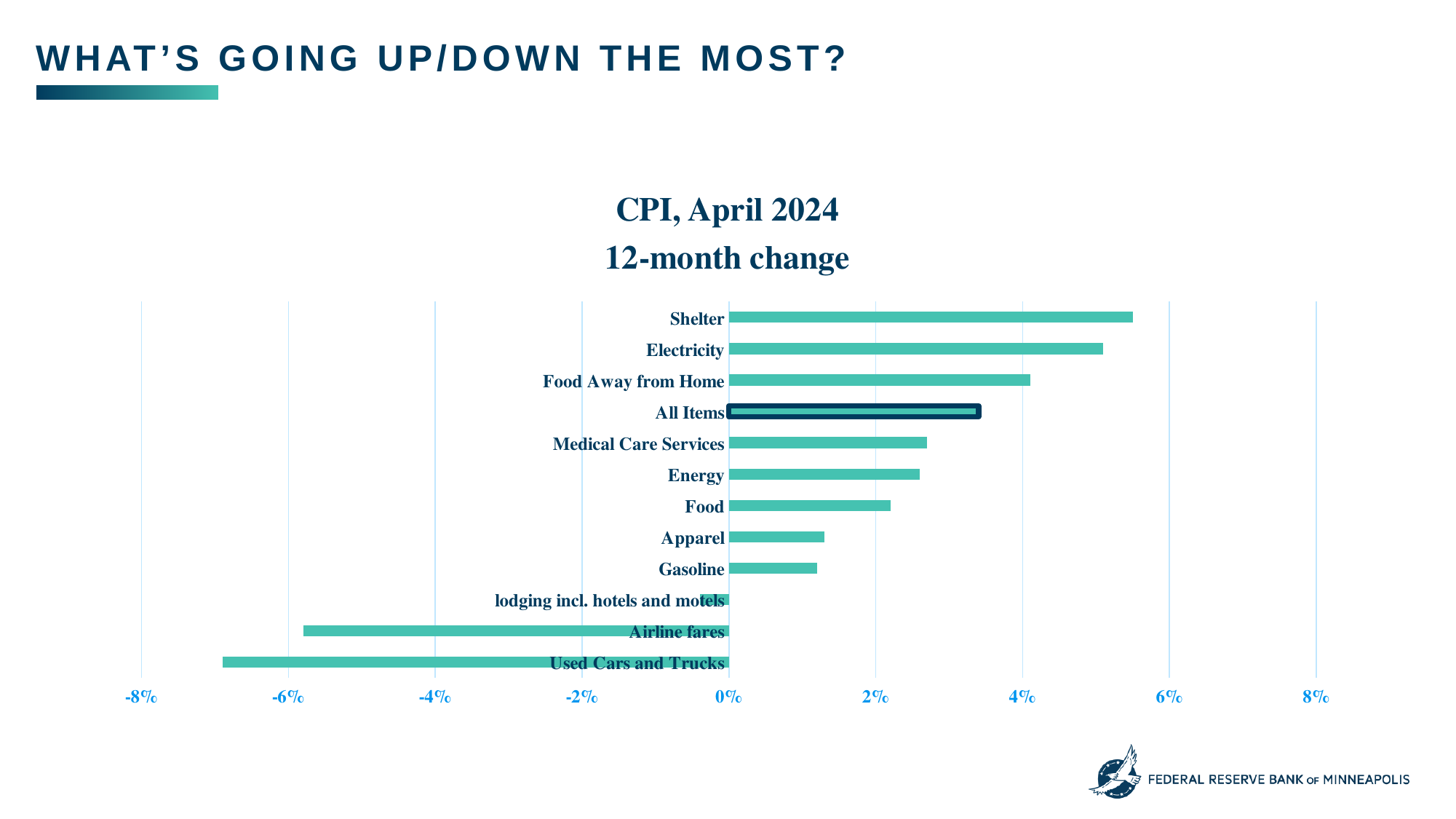

What’s going up/down the most?

### Chart: CPI, April 2024
12-month change

| Category | Series 1 |
|---|---|
| Used Cars and Trucks | -0.069 |
| Airline fares | -0.057999999999999996 |
| lodging incl. hotels and motels | -0.004 |
| Gasoline | 0.012 |
| Apparel | 0.013000000000000001 |
| Food | 0.022000000000000002 |
| Energy | 0.026000000000000002 |
| Medical Care Services | 0.027000000000000003 |
| All Items | 0.034 |
| Food Away from Home | 0.040999999999999995 |
| Electricity | 0.051 |
| Shelter | 0.055 |